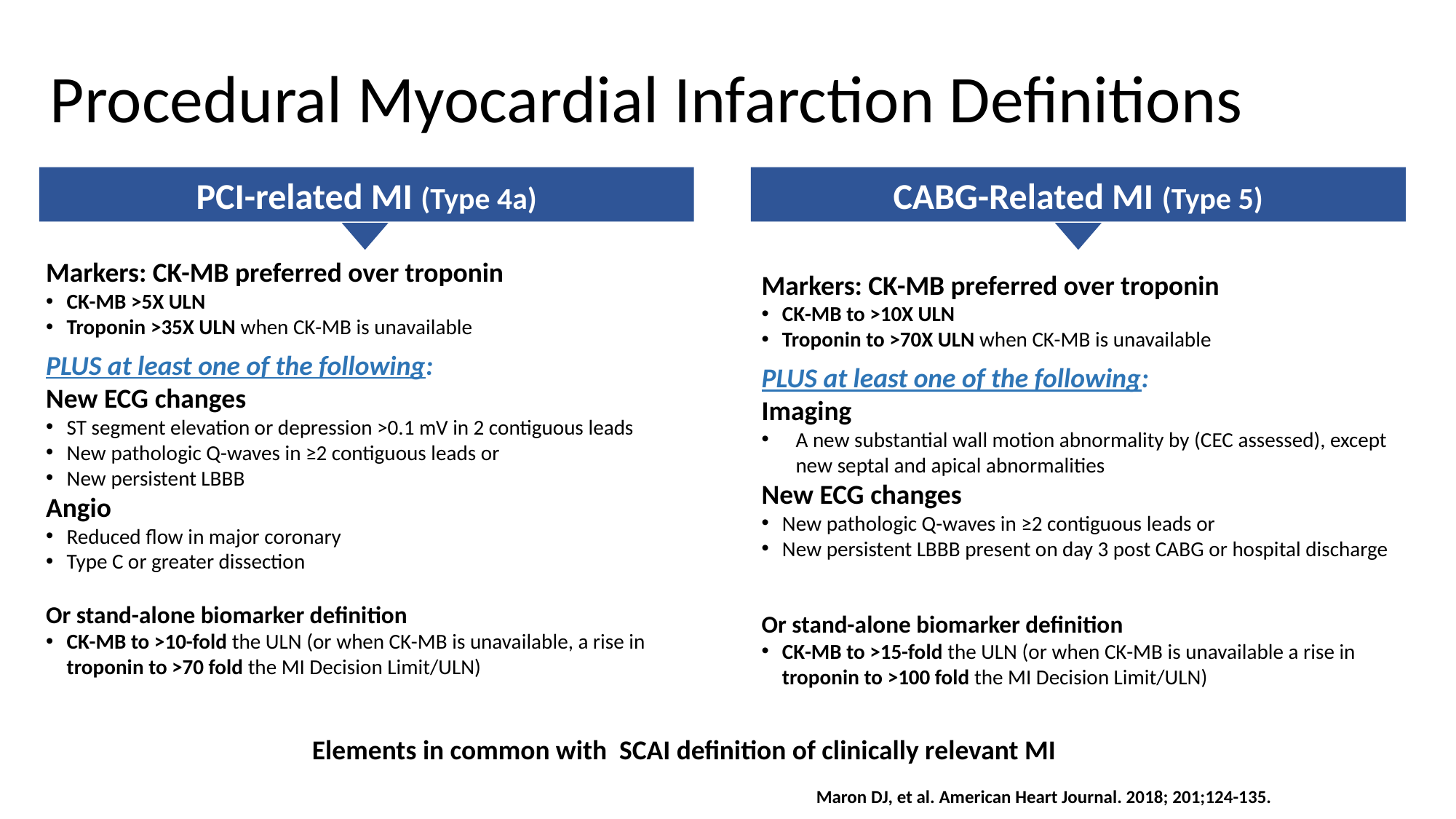

# Procedural Myocardial Infarction Definitions
PCI-related MI (Type 4a)
CABG-Related MI (Type 5)

Markers: CK-MB preferred over troponin
CK-MB >5X ULN
Troponin >35X ULN when CK-MB is unavailable
PLUS at least one of the following:
New ECG changes
ST segment elevation or depression >0.1 mV in 2 contiguous leads
New pathologic Q-waves in ≥2 contiguous leads or
New persistent LBBB
Angio
Reduced flow in major coronary
Type C or greater dissection

Or stand-alone biomarker definition
CK-MB to >10-fold the ULN (or when CK-MB is unavailable, a rise in troponin to >70 fold the MI Decision Limit/ULN)

Markers: CK-MB preferred over troponin
CK-MB to >10X ULN
Troponin to >70X ULN when CK-MB is unavailable
PLUS at least one of the following:
Imaging
A new substantial wall motion abnormality by (CEC assessed), except new septal and apical abnormalities
New ECG changes
New pathologic Q-waves in ≥2 contiguous leads or
New persistent LBBB present on day 3 post CABG or hospital discharge

Or stand-alone biomarker definition
CK-MB to >15-fold the ULN (or when CK-MB is unavailable a rise in troponin to >100 fold the MI Decision Limit/ULN)

Elements in common with  SCAI definition of clinically relevant MI
Maron DJ, et al. American Heart Journal. 2018; 201;124-135.